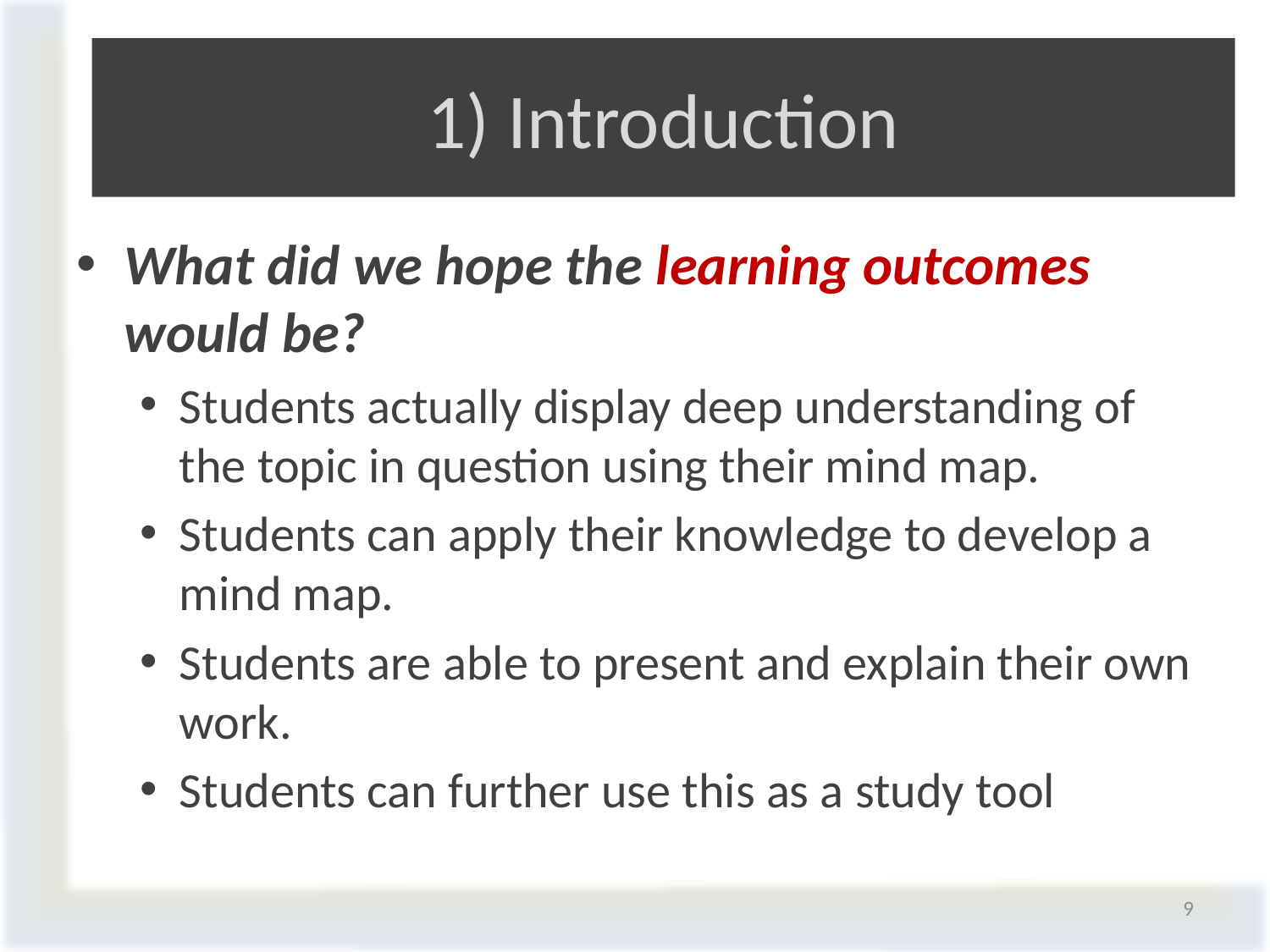

# 1) Introduction
What did we hope the learning outcomes would be?
Students actually display deep understanding of the topic in question using their mind map.
Students can apply their knowledge to develop a mind map.
Students are able to present and explain their own work.
Students can further use this as a study tool

9